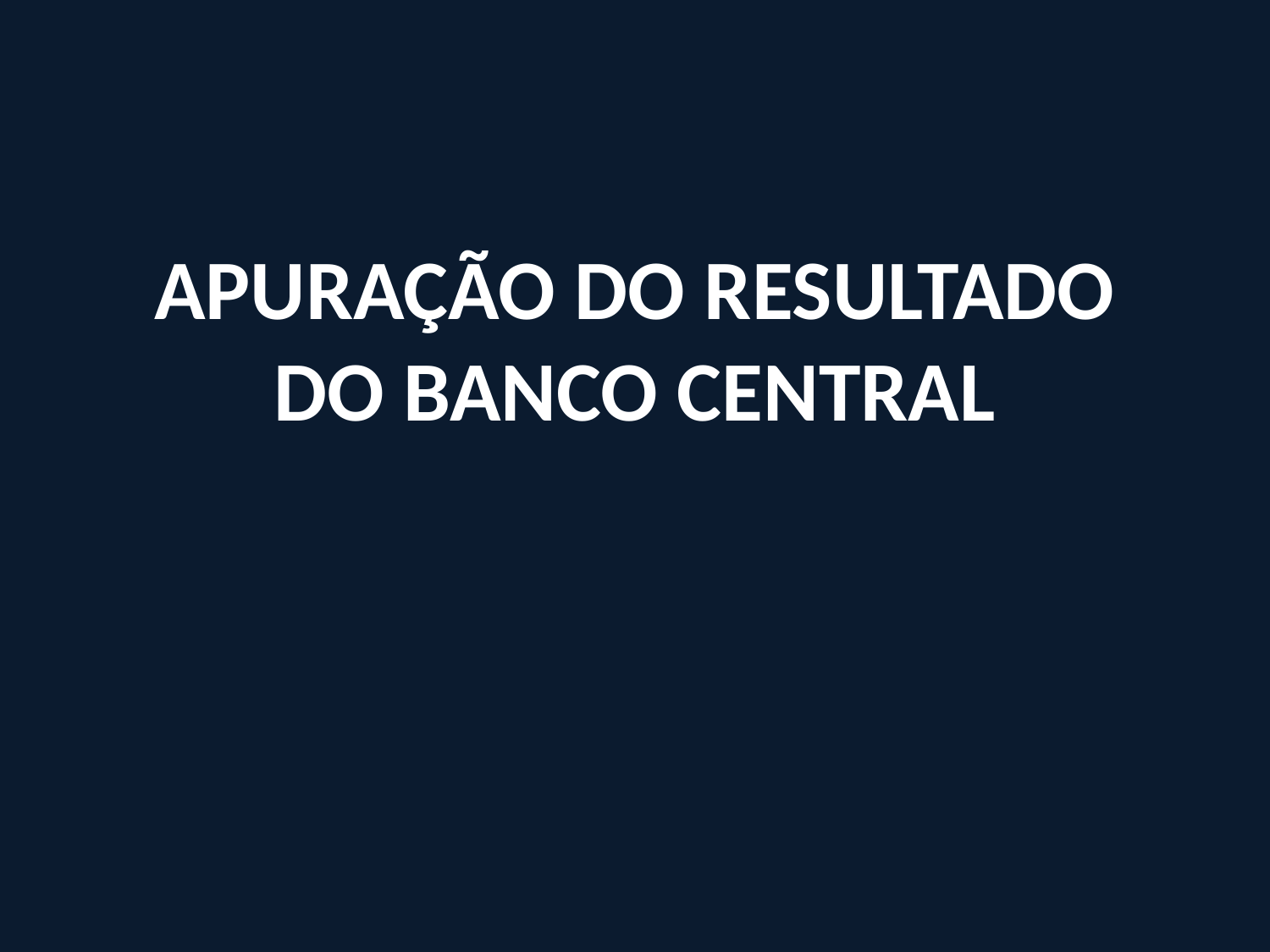

# APURAÇÃO DO RESULTADO DO BANCO CENTRAL